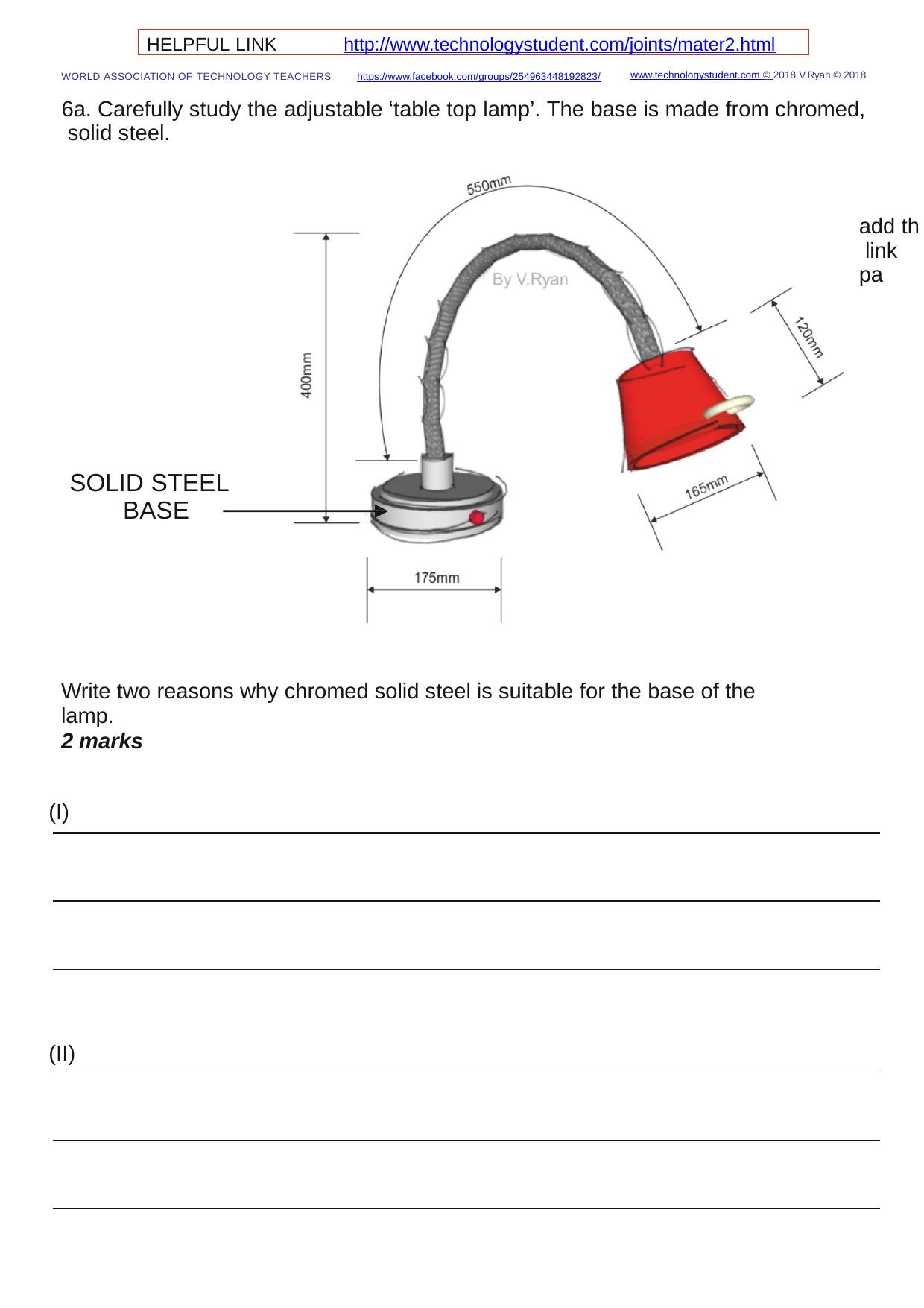

HELPFUL LINK	http://www.technologystudent.com/joints/mater2.html
www.technologystudent.com © 2018 V.Ryan © 2018
WORLD ASSOCIATION OF TECHNOLOGY TEACHERS	https://www.facebook.com/groups/254963448192823/
6a. Carefully study the adjustable ‘table top lamp’. The base is made from chromed,  solid steel.

add th  link pa
SOLID STEEL  BASE

Write two reasons why chromed solid steel is suitable for the base of the lamp.
2 marks
(I)

(II)